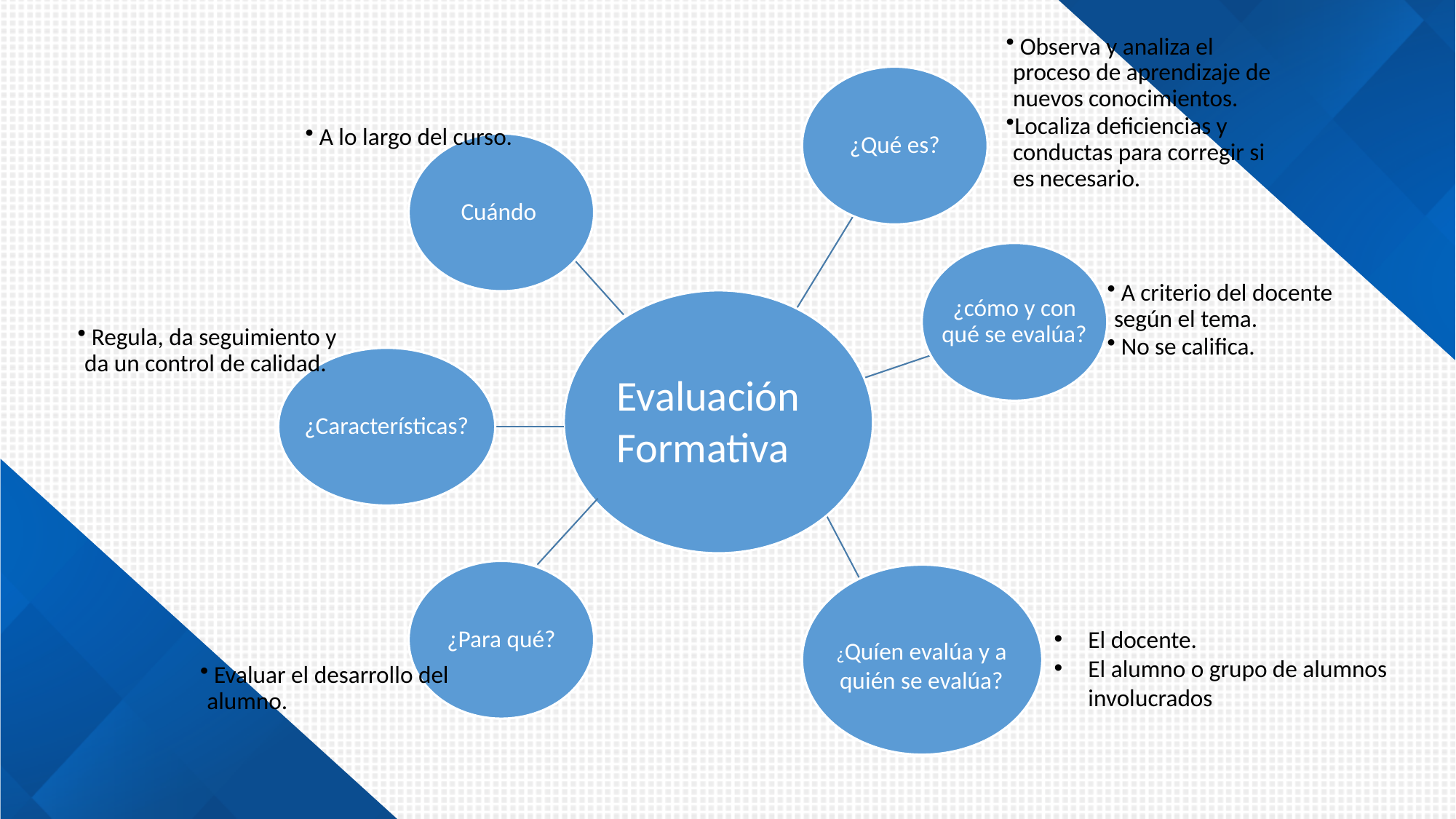

Observa y analiza el proceso de aprendizaje de nuevos conocimientos.
Localiza deficiencias y conductas para corregir si es necesario.

¿Qué es?
 A lo largo del curso.

Cuándo

¿cómo y con qué se evalúa?

 A criterio del docente según el tema.
 No se califica.

 Regula, da seguimiento y da un control de calidad.

¿Características?

Evaluación
Formativa

¿Para qué?

El docente.
El alumno o grupo de alumnos involucrados
¿Quíen evalúa y a quién se evalúa?
 Evaluar el desarrollo del alumno.